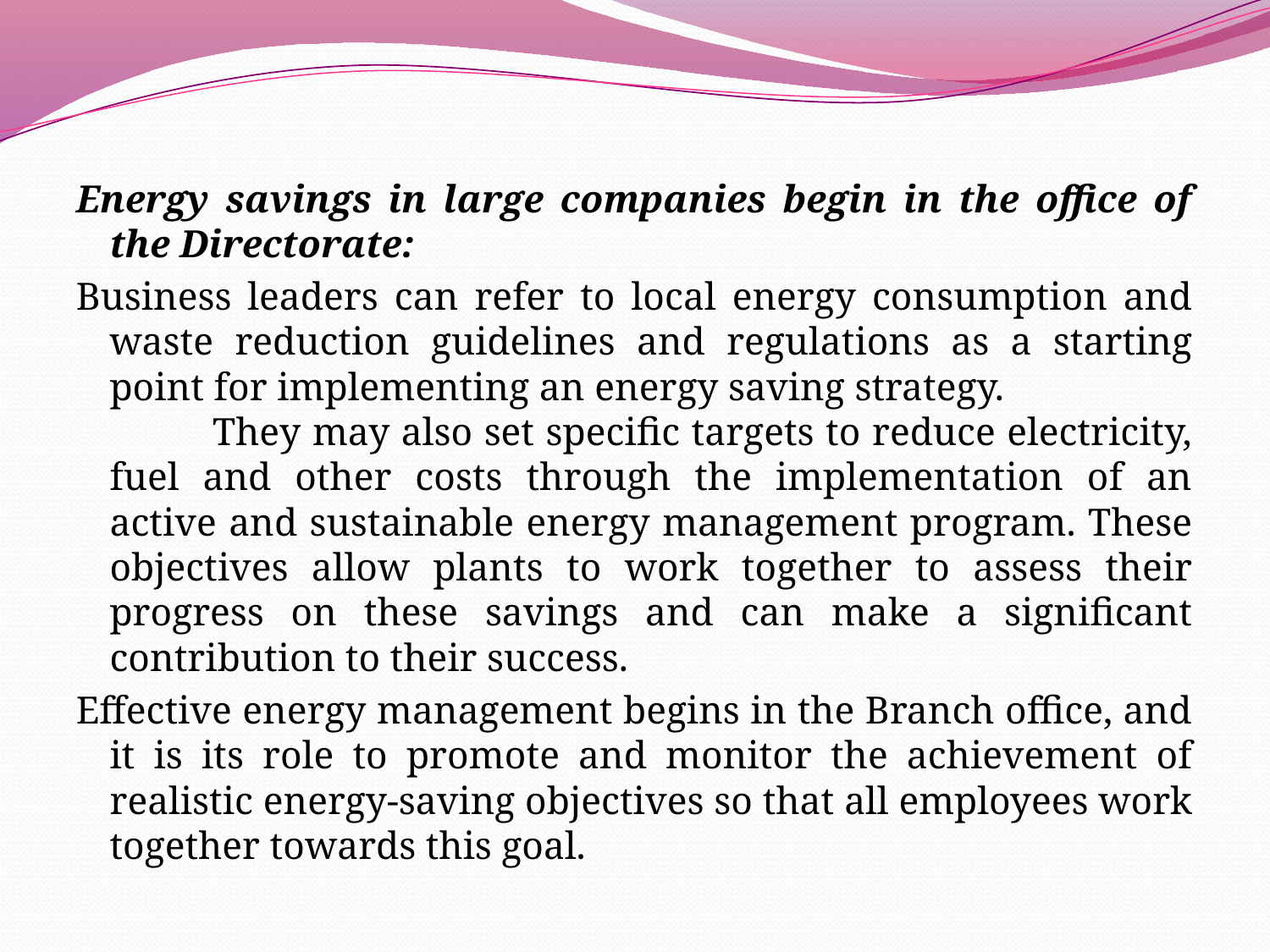

Energy savings in large companies begin in the office of the Directorate:
Business leaders can refer to local energy consumption and waste reduction guidelines and regulations as a starting point for implementing an energy saving strategy.                             They may also set specific targets to reduce electricity, fuel and other costs through the implementation of an active and sustainable energy management program. These objectives allow plants to work together to assess their progress on these savings and can make a significant contribution to their success.
Effective energy management begins in the Branch office, and it is its role to promote and monitor the achievement of realistic energy-saving objectives so that all employees work together towards this goal.